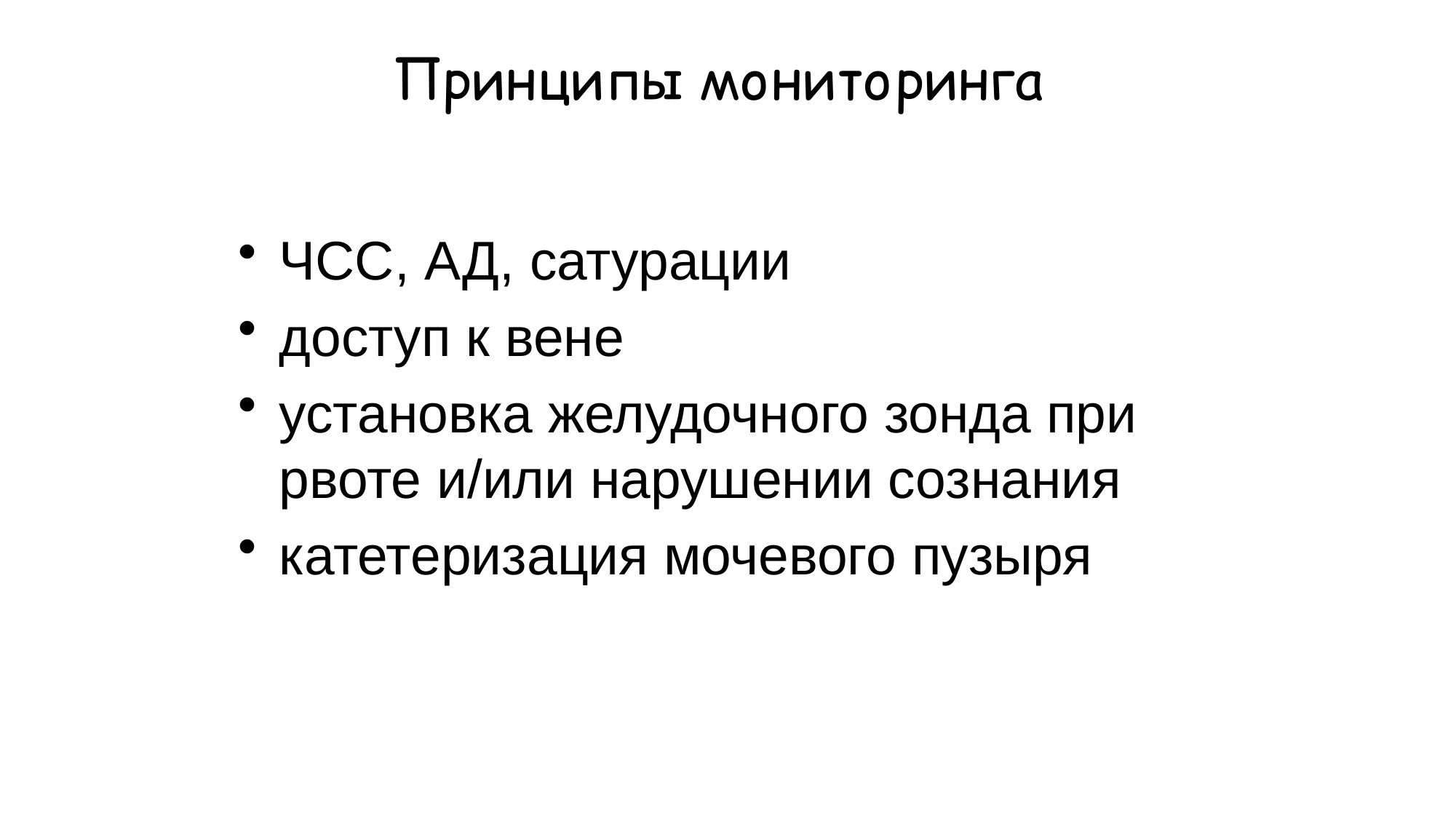

# Принципы мониторинга
ЧСС, АД, сатурации
доступ к вене
установка желудочного зонда при рвоте и/или нарушении сознания
катетеризация мочевого пузыря